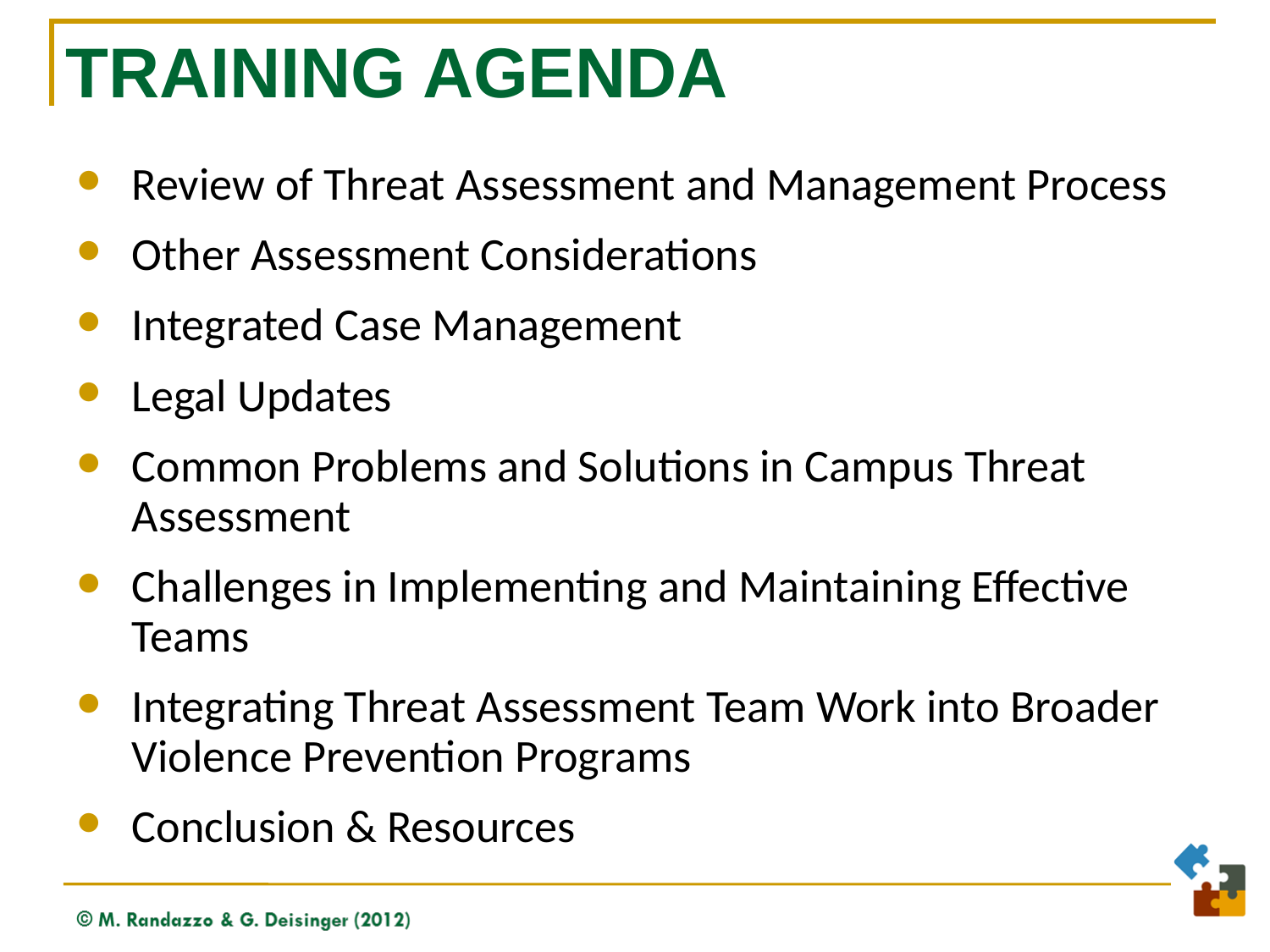

# Training Agenda
Review of Threat Assessment and Management Process
Other Assessment Considerations
Integrated Case Management
Legal Updates
Common Problems and Solutions in Campus Threat Assessment
Challenges in Implementing and Maintaining Effective Teams
Integrating Threat Assessment Team Work into Broader Violence Prevention Programs
Conclusion & Resources